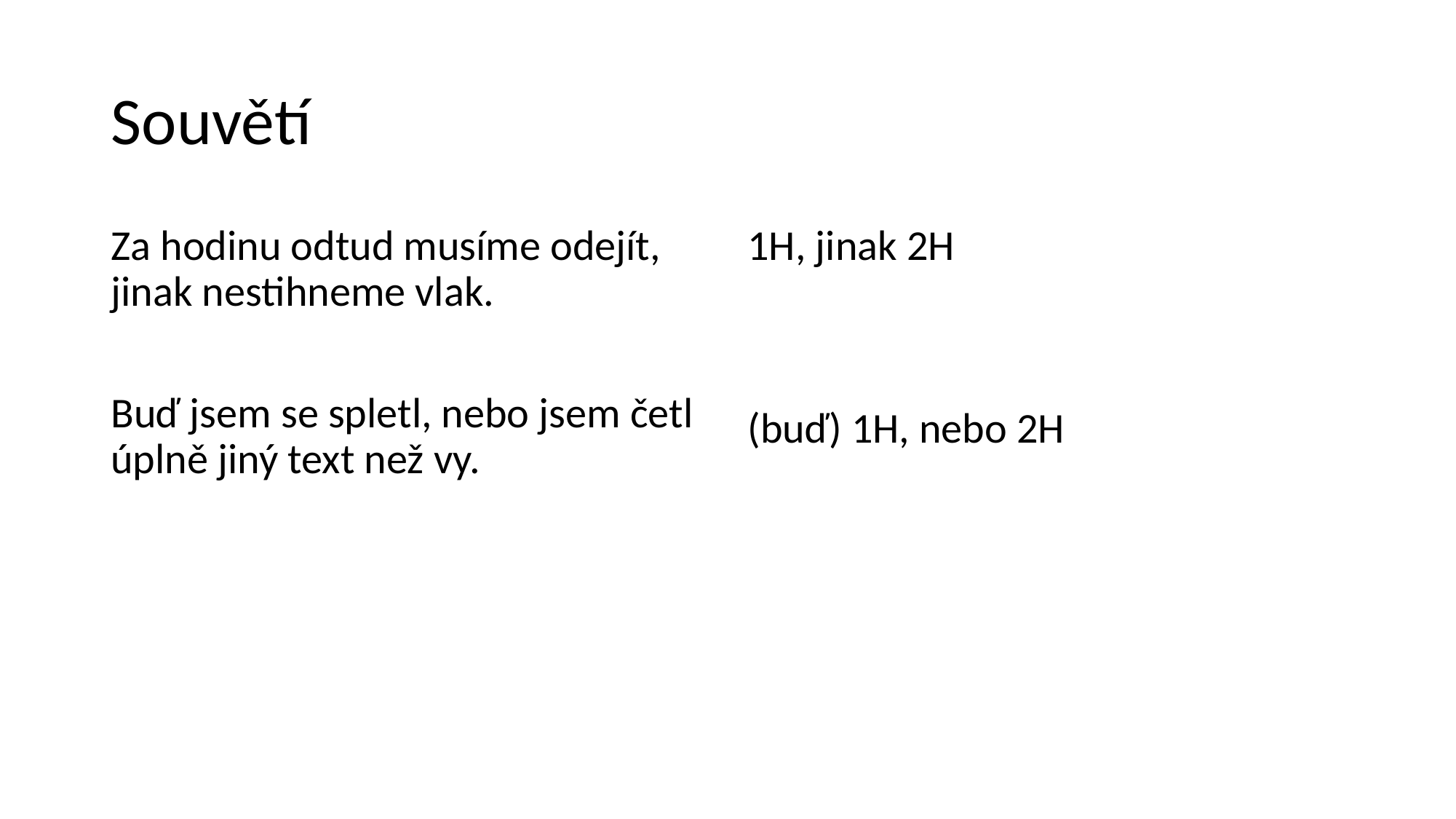

# Souvětí
Za hodinu odtud musíme odejít, jinak nestihneme vlak.

Buď jsem se spletl, nebo jsem četl úplně jiný text než vy.
1H, jinak 2H

(buď) 1H, nebo 2H